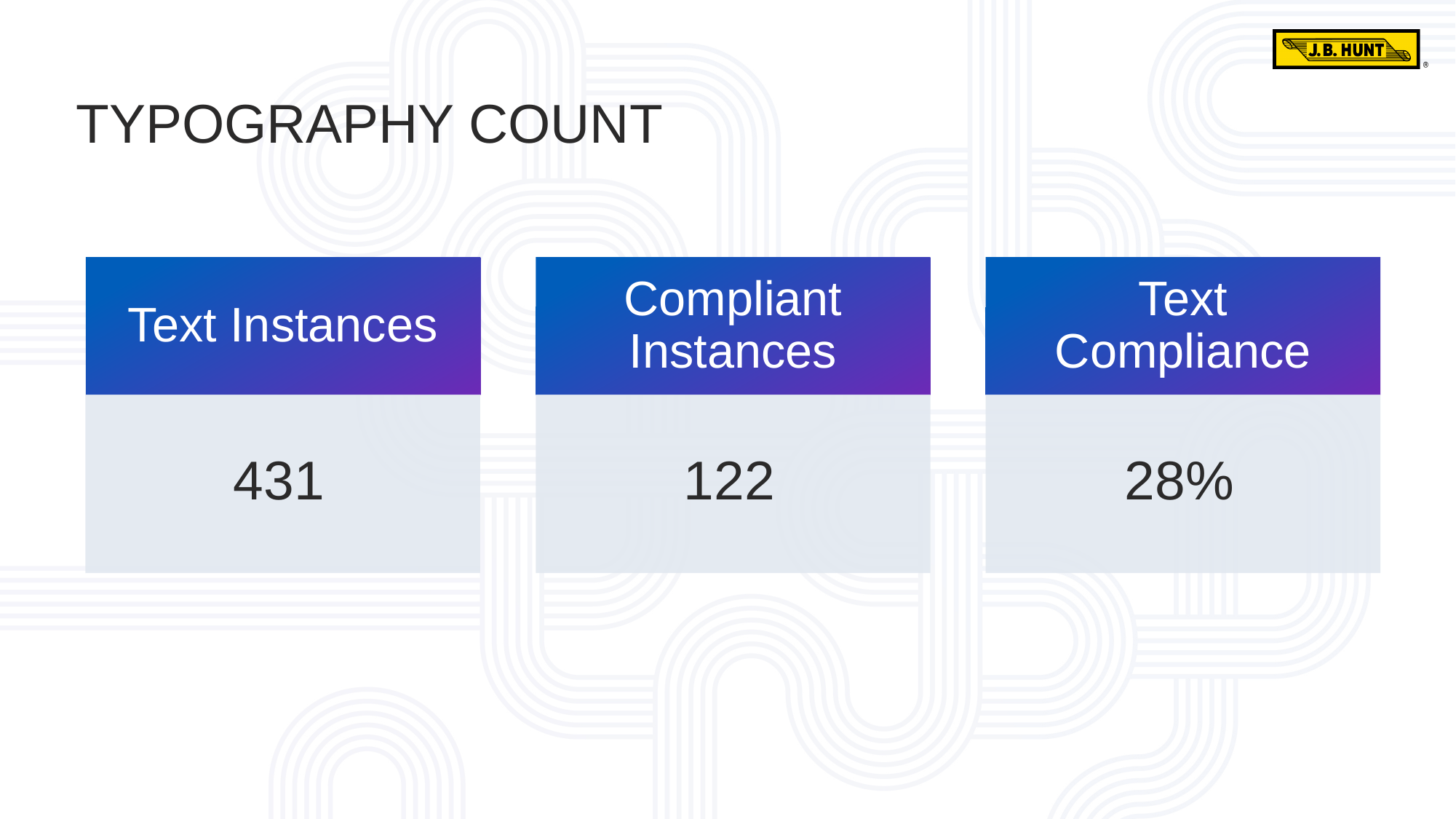

# TYPOGRAPHY COUNT
Text Instances
431
Compliant Instances
122
Text Compliance
28%